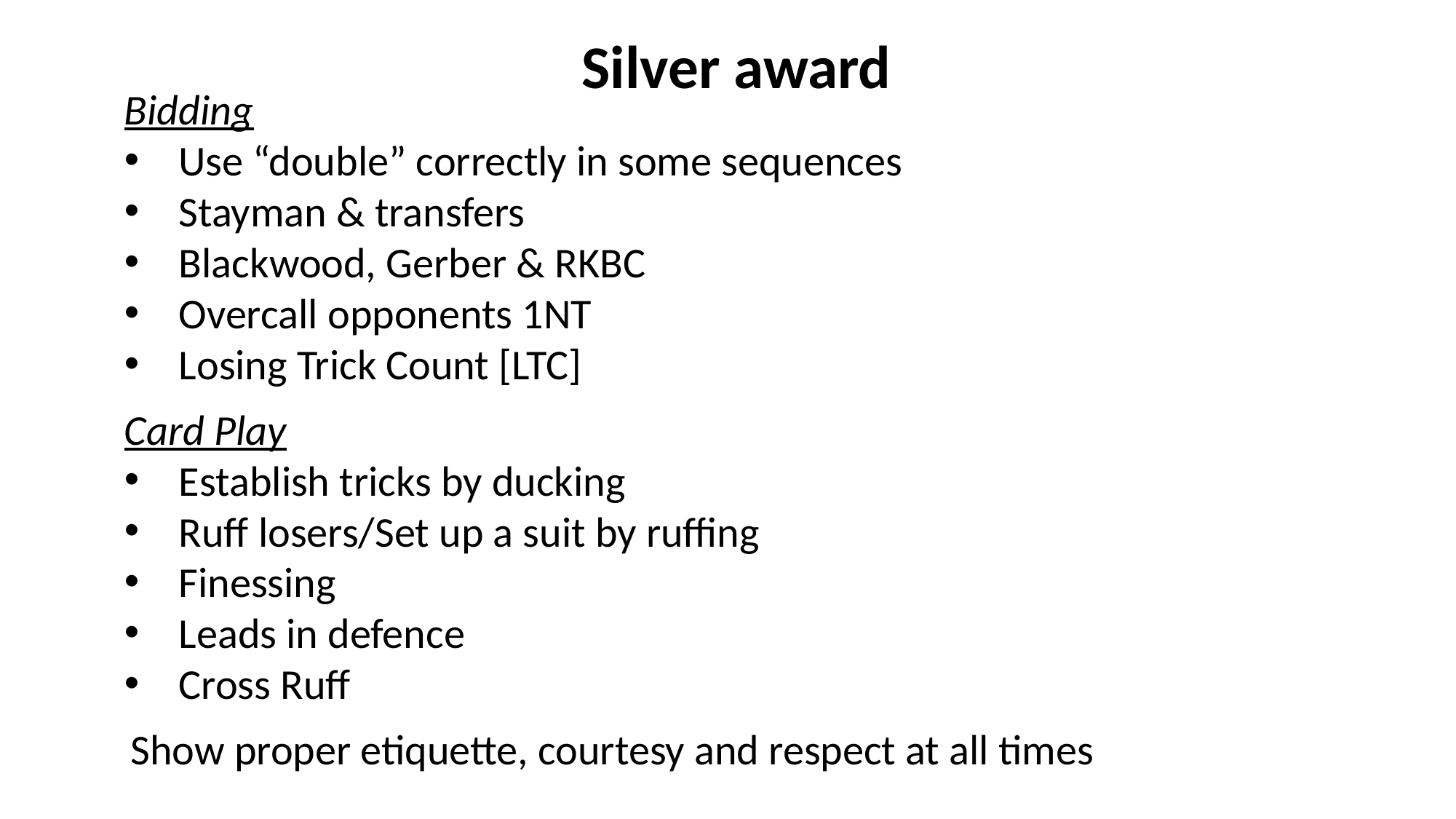

Silver award
Bidding
Use “double” correctly in some sequences
Stayman & transfers
Blackwood, Gerber & RKBC
Overcall opponents 1NT
Losing Trick Count [LTC]
Card Play
Establish tricks by ducking
Ruff losers/Set up a suit by ruffing
Finessing
Leads in defence
Cross Ruff
Show proper etiquette, courtesy and respect at all times